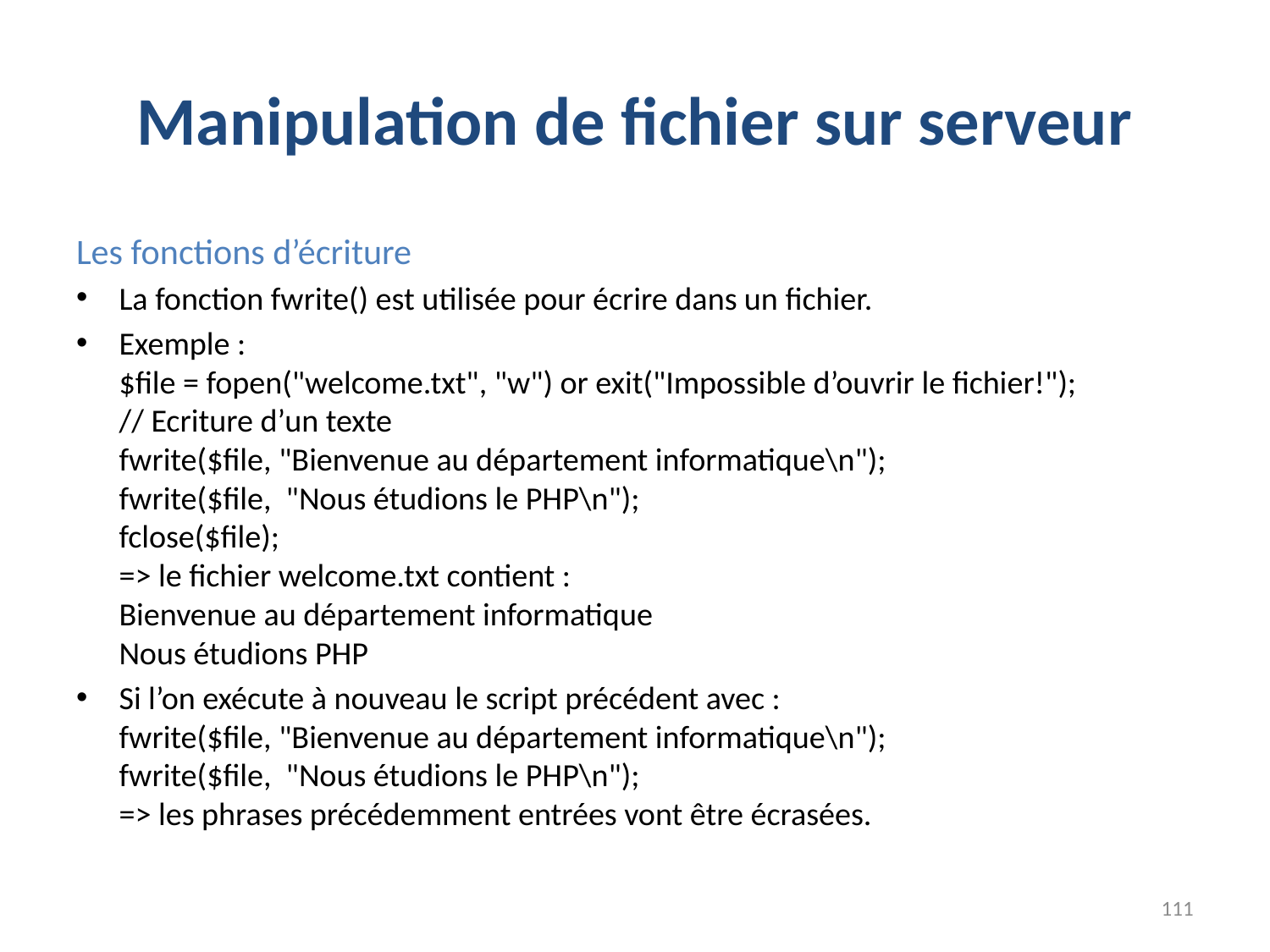

# Manipulation de fichier sur serveur
Les fonctions d’écriture
La fonction fwrite() est utilisée pour écrire dans un fichier.
Exemple :
		$file = fopen("welcome.txt", "w") or exit("Impossible d’ouvrir le fichier!");
		// Ecriture d’un texte
		fwrite($file, "Bienvenue au département informatique\n");
		fwrite($file,  "Nous étudions le PHP\n");
		fclose($file);
=> le fichier welcome.txt contient :
		Bienvenue au département informatique
		Nous étudions PHP
Si l’on exécute à nouveau le script précédent avec :
		fwrite($file, "Bienvenue au département informatique\n");
		fwrite($file,  "Nous étudions le PHP\n");
=> les phrases précédemment entrées vont être écrasées.

111